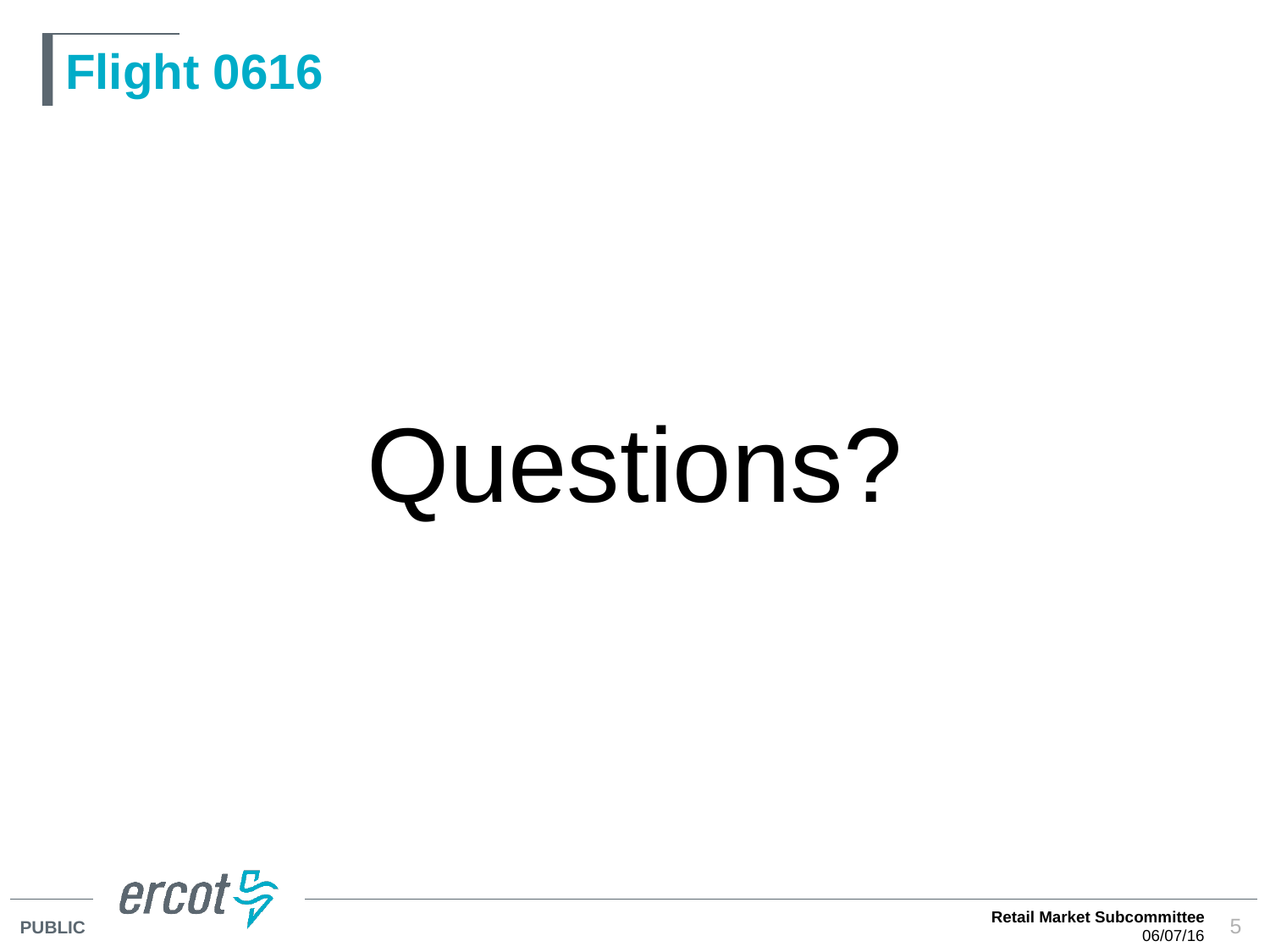

# Flight 0616

Questions?
Retail Market Subcommittee
06/07/16
5